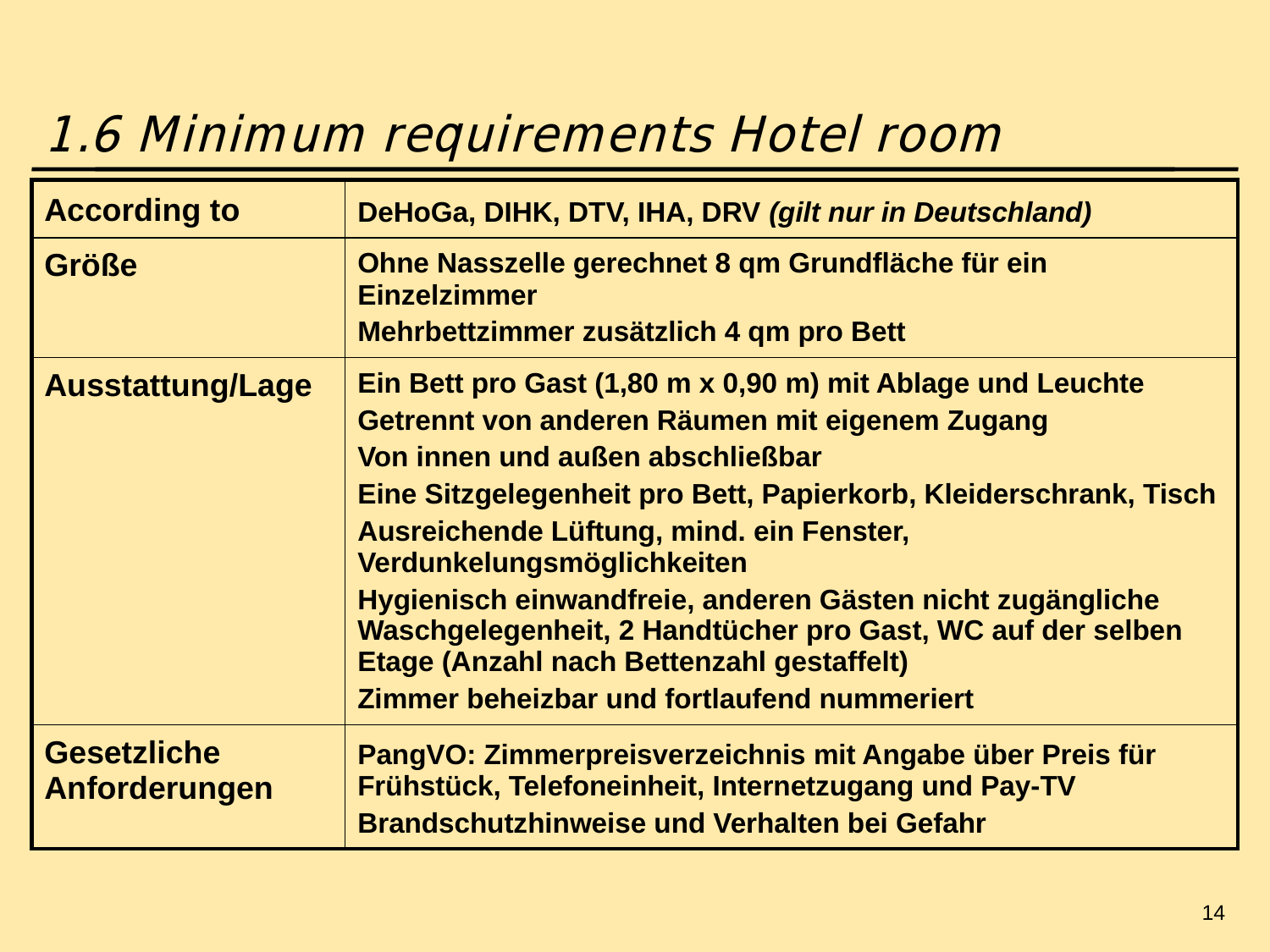

14
# 1.6 Minimum requirements Hotel room
| According to | DeHoGa, DIHK, DTV, IHA, DRV (gilt nur in Deutschland) |
| --- | --- |
| Größe | Ohne Nasszelle gerechnet 8 qm Grundfläche für ein Einzelzimmer Mehrbettzimmer zusätzlich 4 qm pro Bett |
| Ausstattung/Lage | Ein Bett pro Gast (1,80 m x 0,90 m) mit Ablage und Leuchte Getrennt von anderen Räumen mit eigenem Zugang Von innen und außen abschließbar Eine Sitzgelegenheit pro Bett, Papierkorb, Kleiderschrank, Tisch Ausreichende Lüftung, mind. ein Fenster, Verdunkelungsmöglichkeiten Hygienisch einwandfreie, anderen Gästen nicht zugängliche Waschgelegenheit, 2 Handtücher pro Gast, WC auf der selben Etage (Anzahl nach Bettenzahl gestaffelt) Zimmer beheizbar und fortlaufend nummeriert |
| Gesetzliche Anforderungen | PangVO: Zimmerpreisverzeichnis mit Angabe über Preis für Frühstück, Telefoneinheit, Internetzugang und Pay-TV Brandschutzhinweise und Verhalten bei Gefahr |